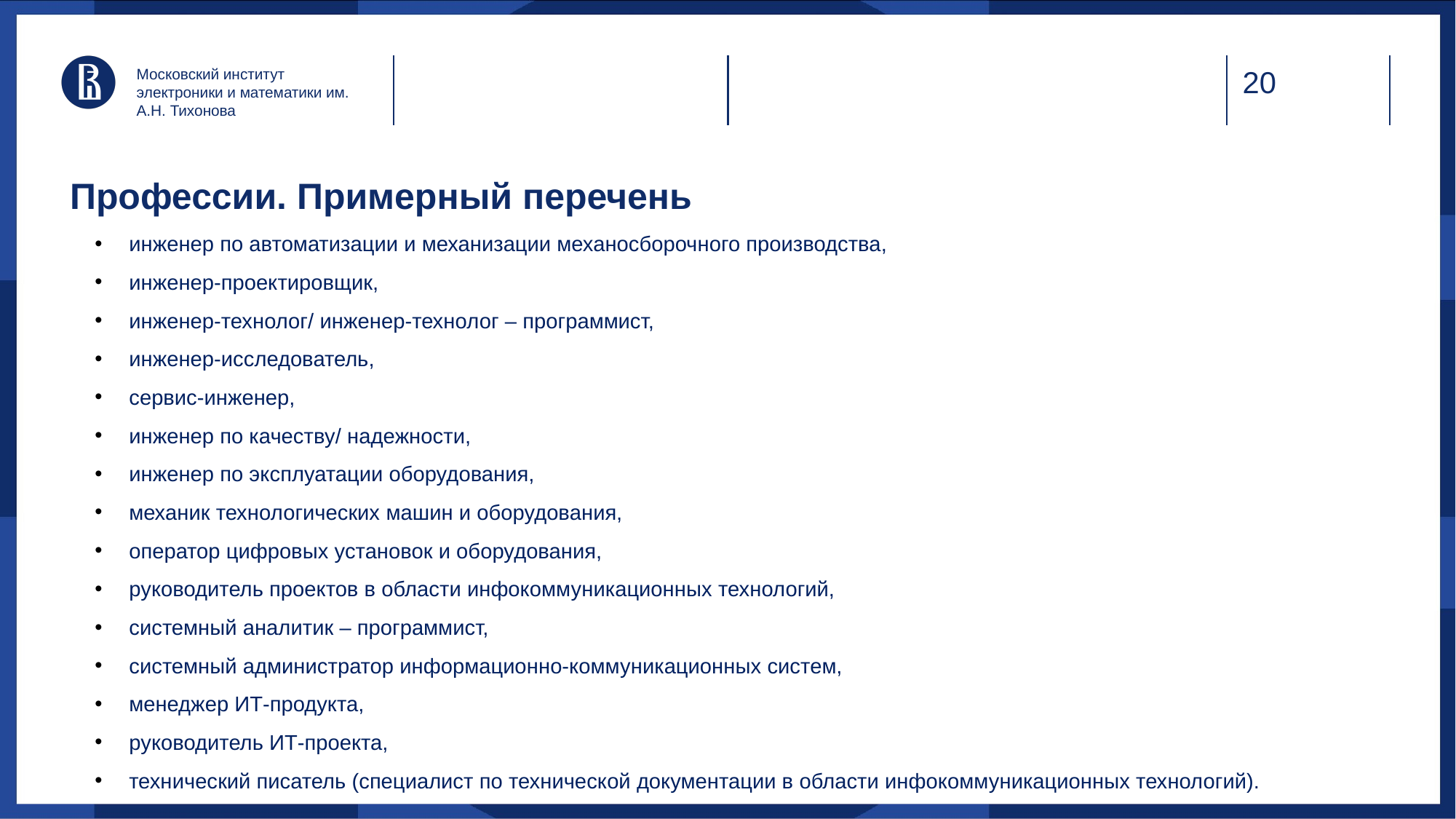

Московский институт электроники и математики им. А.Н. Тихонова

# Профессии. Примерный перечень
инженер по автоматизации и механизации механосборочного производства,
инженер-проектировщик,
инженер-технолог/ инженер-технолог – программист,
инженер-исследователь,
сервис-инженер,
инженер по качеству/ надежности,
инженер по эксплуатации оборудования,
механик технологических машин и оборудования,
оператор цифровых установок и оборудования,
руководитель проектов в области инфокоммуникационных технологий,
системный аналитик – программист,
системный администратор информационно-коммуникационных систем,
менеджер ИТ-продукта,
руководитель ИТ-проекта,
технический писатель (специалист по технической документации в области инфокоммуникационных технологий).